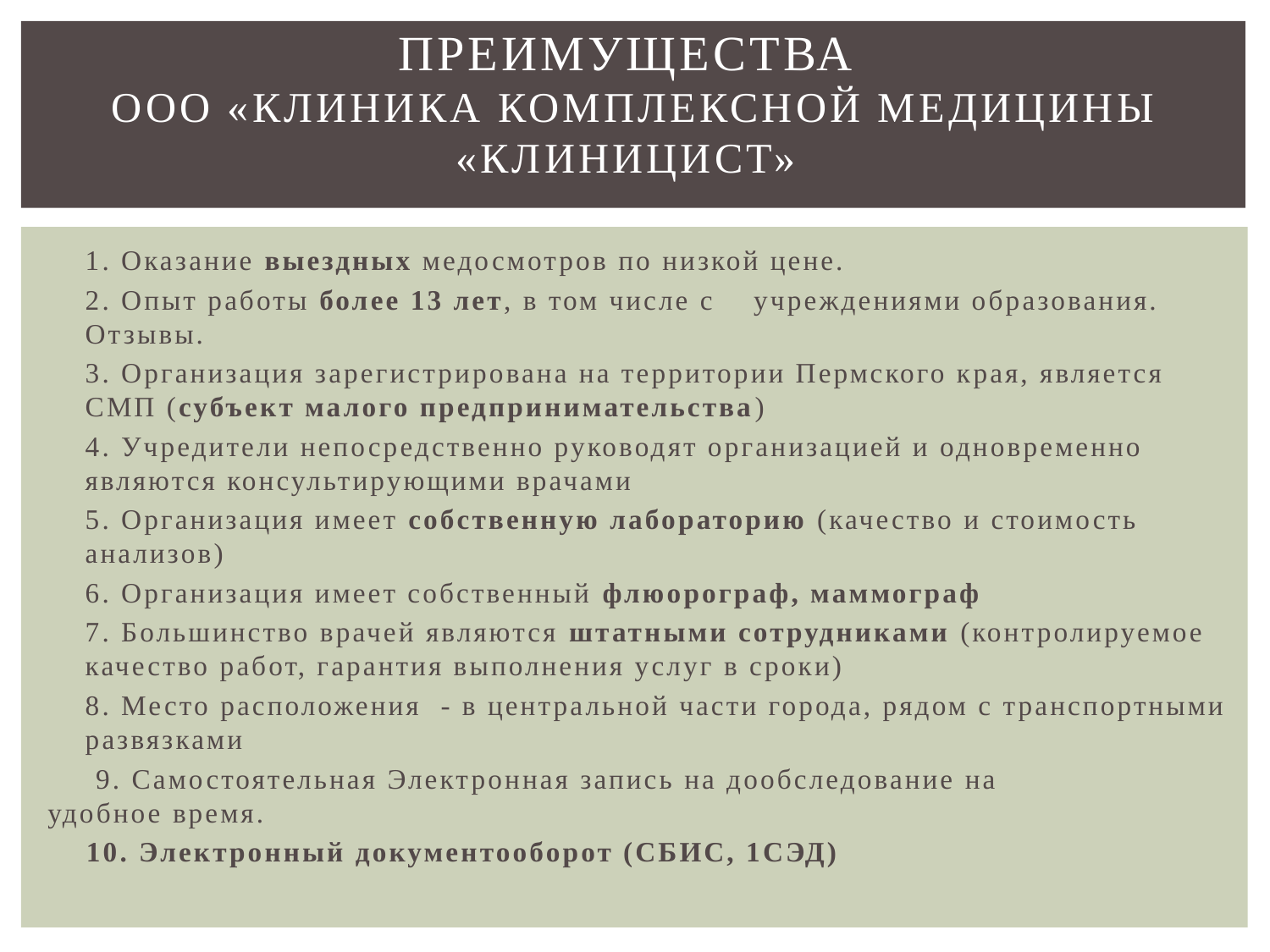

# Преимущества ООО «Клиника комплексной медицины «Клиницист»
1. Оказание выездных медосмотров по низкой цене.
2. Опыт работы более 13 лет, в том числе с    учреждениями образования. Отзывы.
3. Организация зарегистрирована на территории Пермского края, является СМП (субъект малого предпринимательства)
4. Учредители непосредственно руководят организацией и одновременно являются консультирующими врачами
5. Организация имеет собственную лабораторию (качество и стоимость анализов)
6. Организация имеет собственный флюорограф, маммограф
7. Большинство врачей являются штатными сотрудниками (контролируемое качество работ, гарантия выполнения услуг в сроки)
8. Место расположения  - в центральной части города, рядом с транспортными развязками
     9. Самостоятельная Электронная запись на дообследование на                 удобное время.
    10. Электронный документооборот (СБИС, 1СЭД)